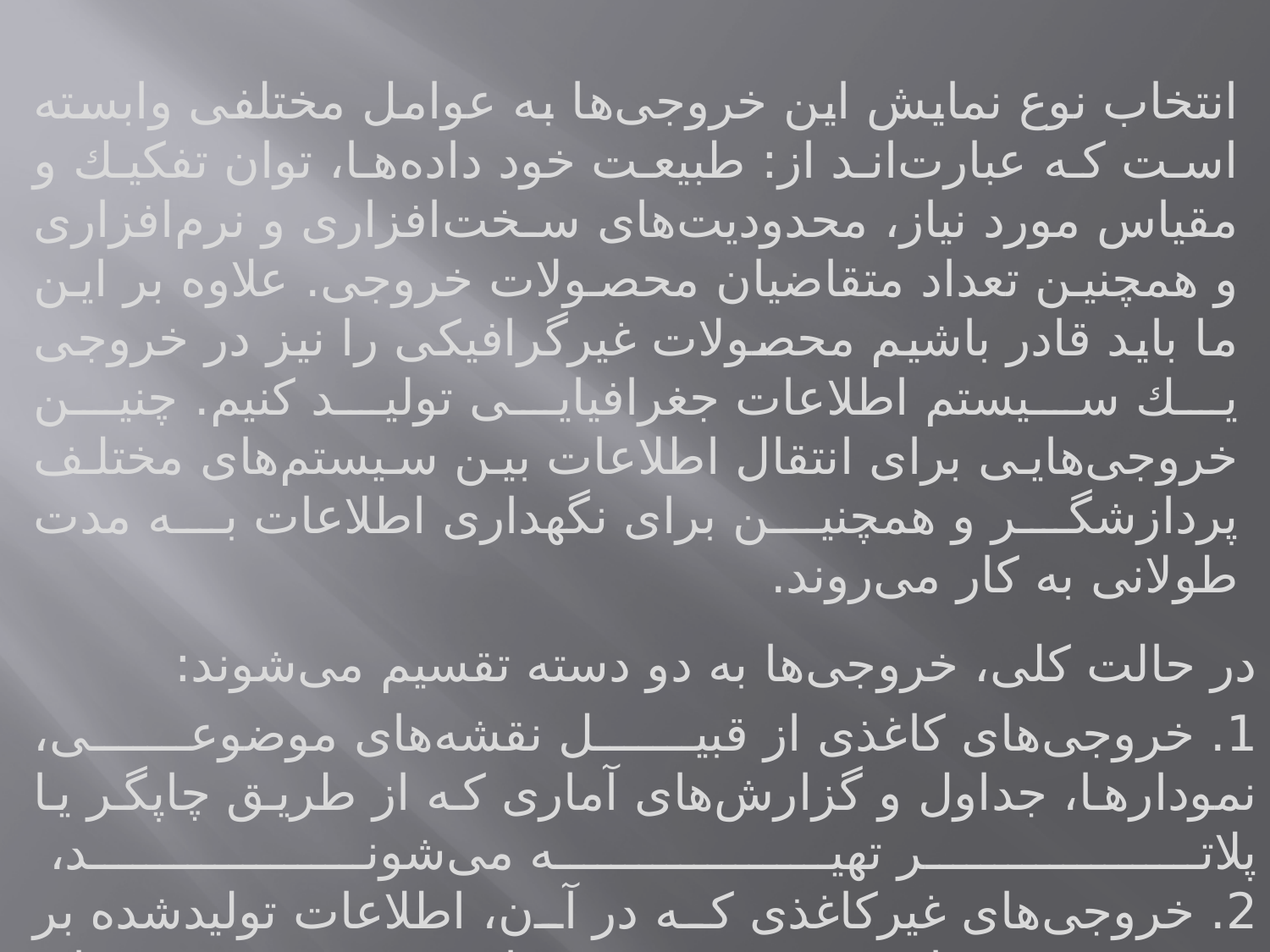

انتخاب نوع نمایش این خروجی‌ها به عوامل مختلفی وابسته است كه عبارت‌اند از: طبیعت خود داده‌ها، توان تفكیك و مقیاس مورد نیاز، محدودیت‌های سخت‌افزاری و نرم‌افزاری و همچنین تعداد متقاضیان محصولات خروجی. علاوه بر این ما باید قادر باشیم محصولات غیرگرافیكی را نیز در خروجی یك سیستم اطلاعات جغرافیایی تولید كنیم. چنین خروجی‌هایی برای انتقال اطلاعات بین سیستم‌های مختلف پردازشگر و همچنین برای نگهداری اطلاعات به مدت طولانی به كار می‌روند.
در حالت كلی، خروجی‌ها به دو دسته تقسیم می‌شوند:
1. خروجی‌های كاغذی از قبیل نقشه‌های موضوعی، نمودارها، جداول و گزارش‌های آماری كه از طریق چاپگر یا پلاتر تهیه می‌شوند،
2. خروجی‌های غیركاغذی كه در آن، اطلاعات تولیدشده بر روی صفحه نمایش دیده می‌شود. این نوع خروجی برای استفاده از آخرین پردازش‌ها و تحلیل‌ها مورد استفاده قرار می‌گیرد.